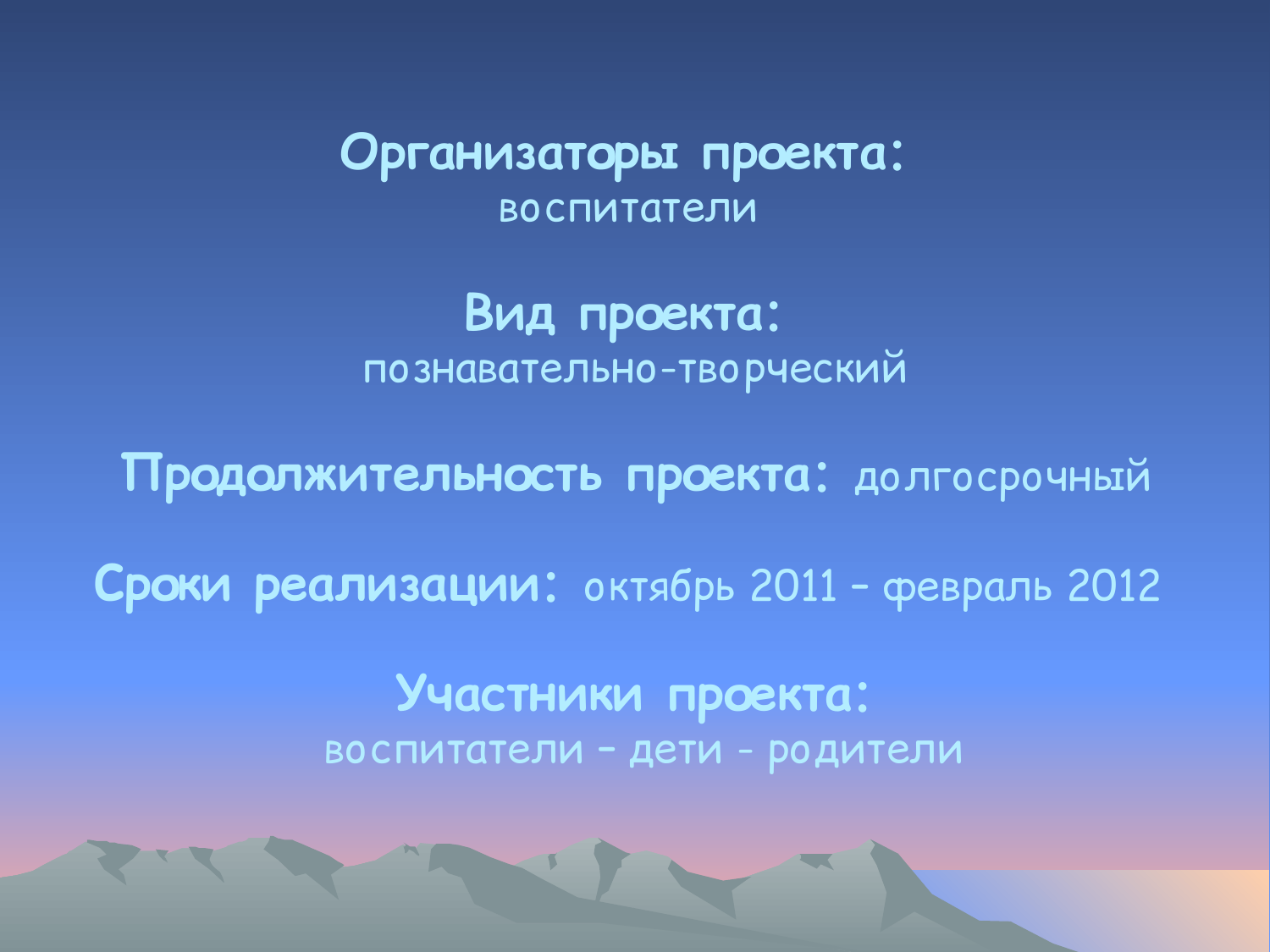

# Организаторы проекта: воспитатели Вид проекта: познавательно-творческий Продолжительность проекта: долгосрочный Сроки реализации: октябрь 2011 – февраль 2012 Участники проекта: воспитатели – дети - родители